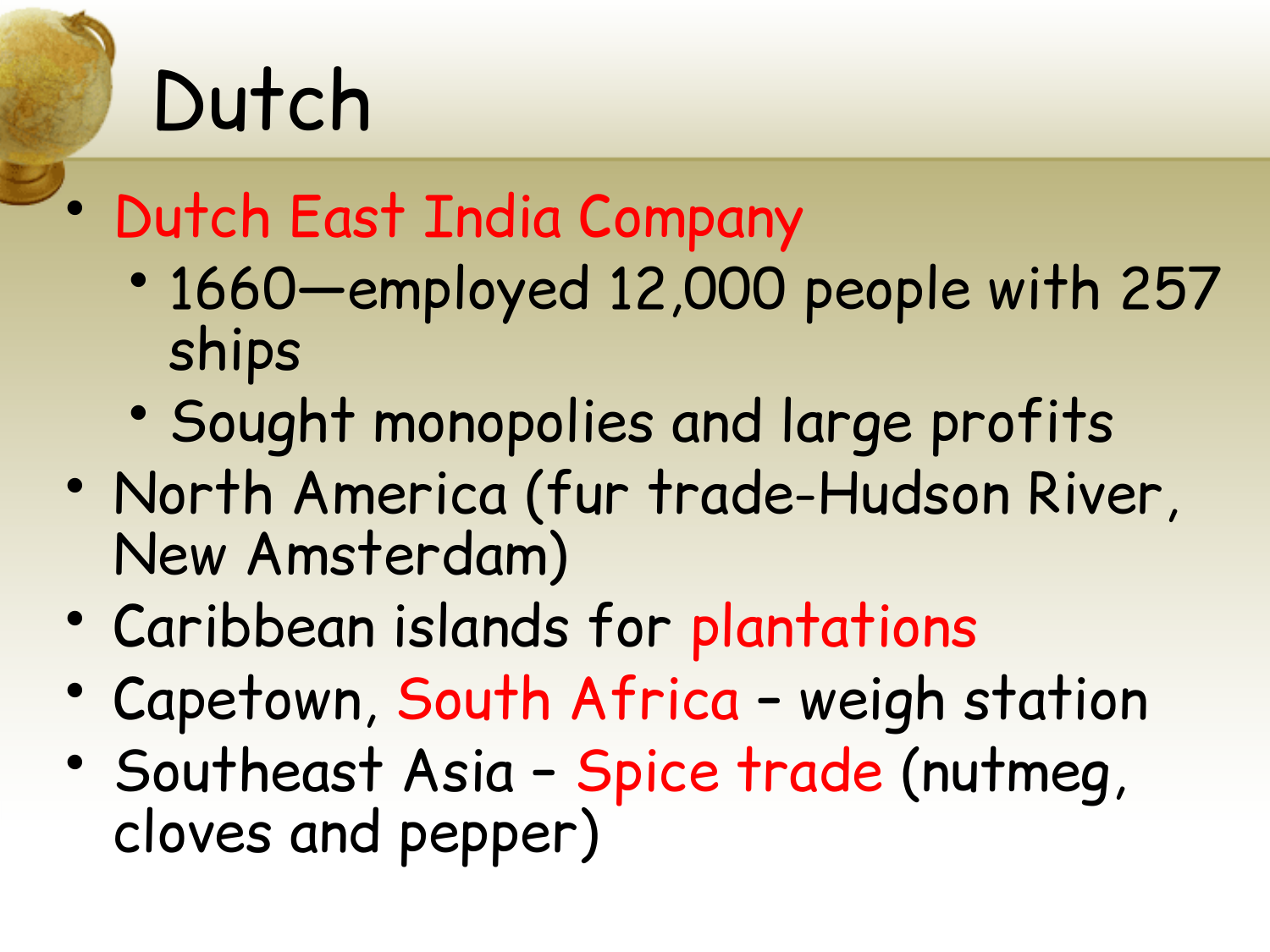

# Dutch
Dutch East India Company
1660—employed 12,000 people with 257 ships
Sought monopolies and large profits
North America (fur trade-Hudson River, New Amsterdam)
Caribbean islands for plantations
Capetown, South Africa – weigh station
Southeast Asia – Spice trade (nutmeg, cloves and pepper)